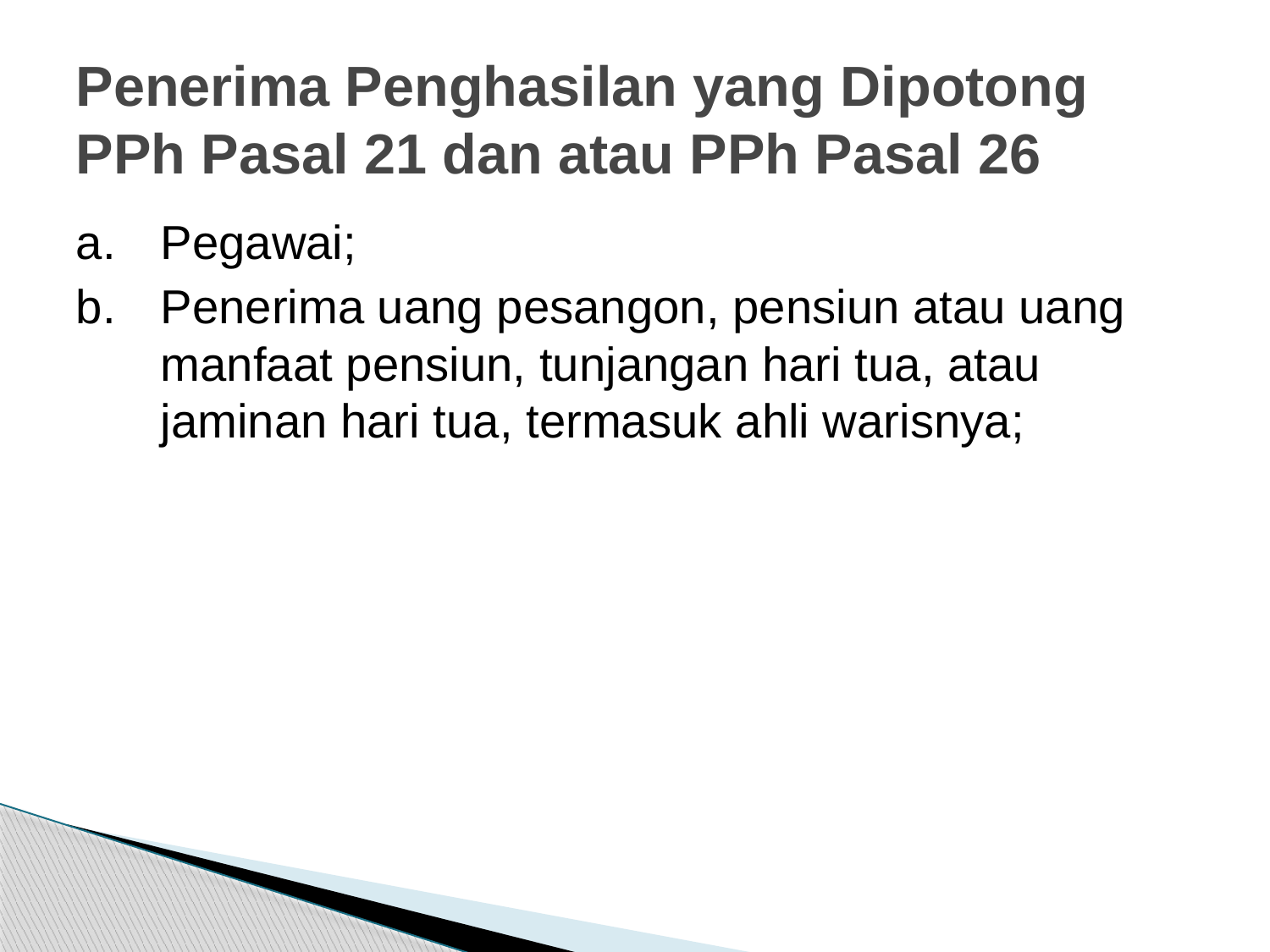

# Penerima Penghasilan yang Dipotong PPh Pasal 21 dan atau PPh Pasal 26
Pegawai;
Penerima uang pesangon, pensiun atau uang manfaat pensiun, tunjangan hari tua, atau jaminan hari tua, termasuk ahli warisnya;